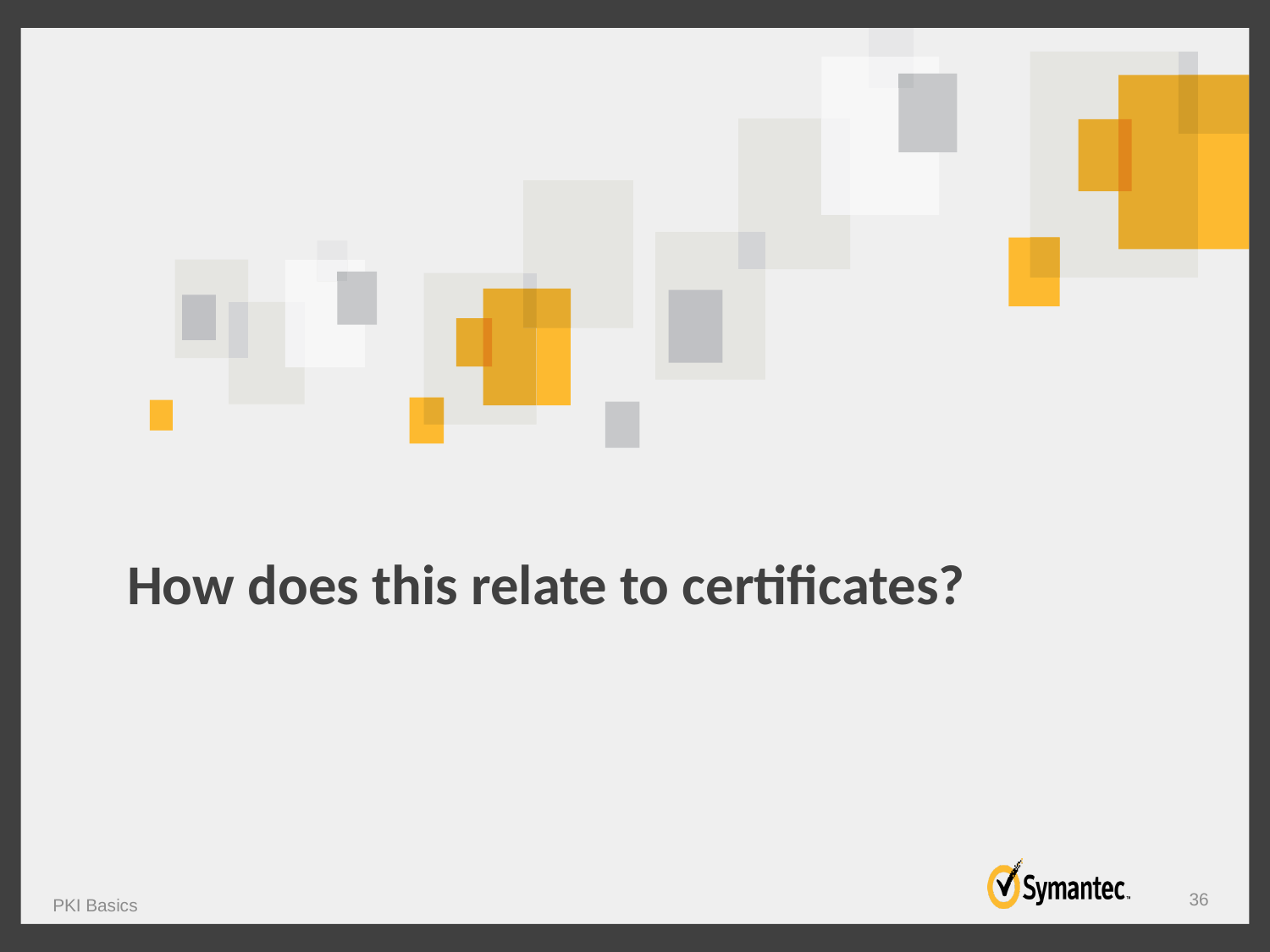

# How does this relate to certificates?
PKI Basics
36